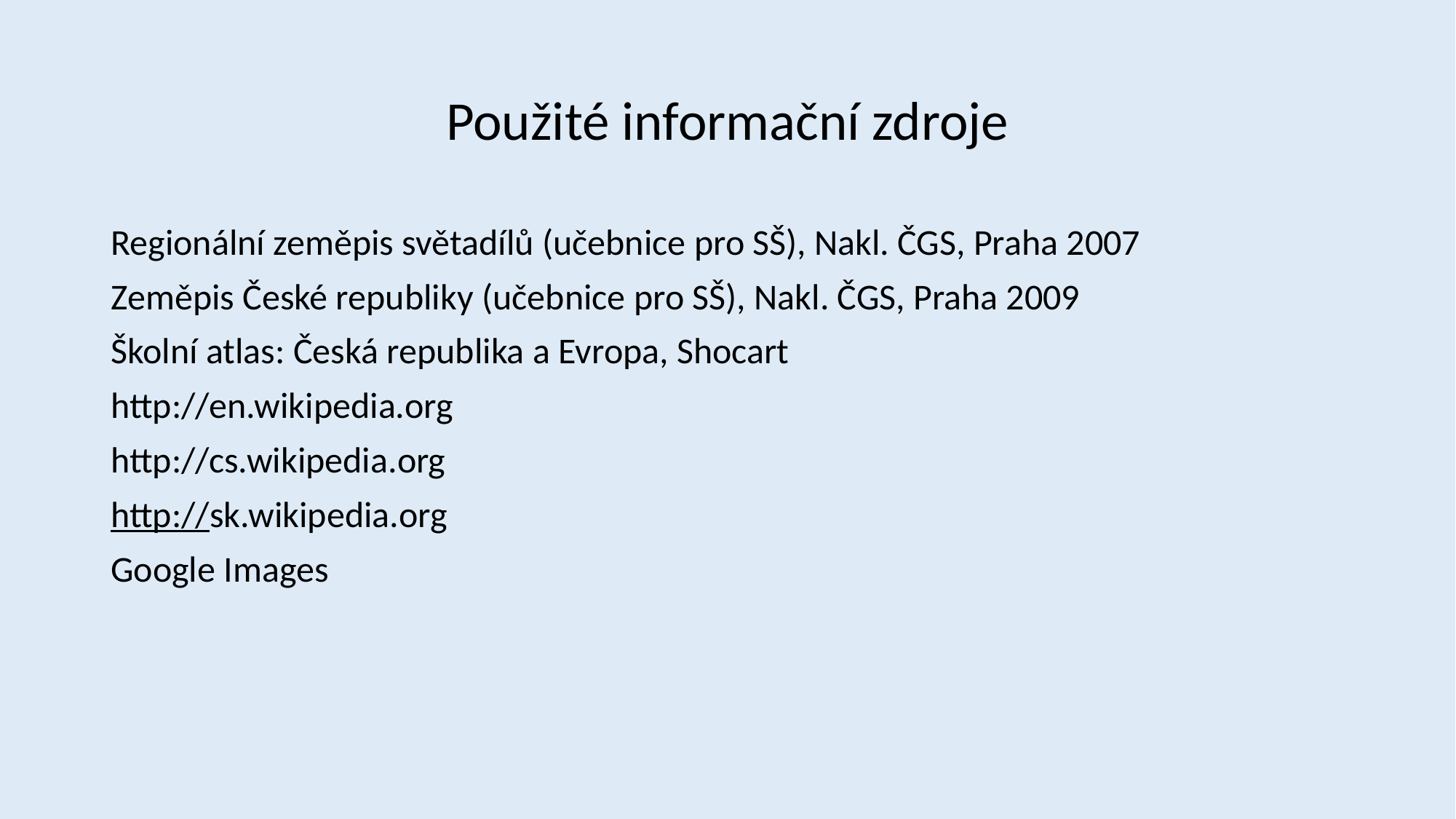

# Použité informační zdroje
Regionální zeměpis světadílů (učebnice pro SŠ), Nakl. ČGS, Praha 2007
Zeměpis České republiky (učebnice pro SŠ), Nakl. ČGS, Praha 2009
Školní atlas: Česká republika a Evropa, Shocart
http://en.wikipedia.org
http://cs.wikipedia.org
http://sk.wikipedia.org
Google Images